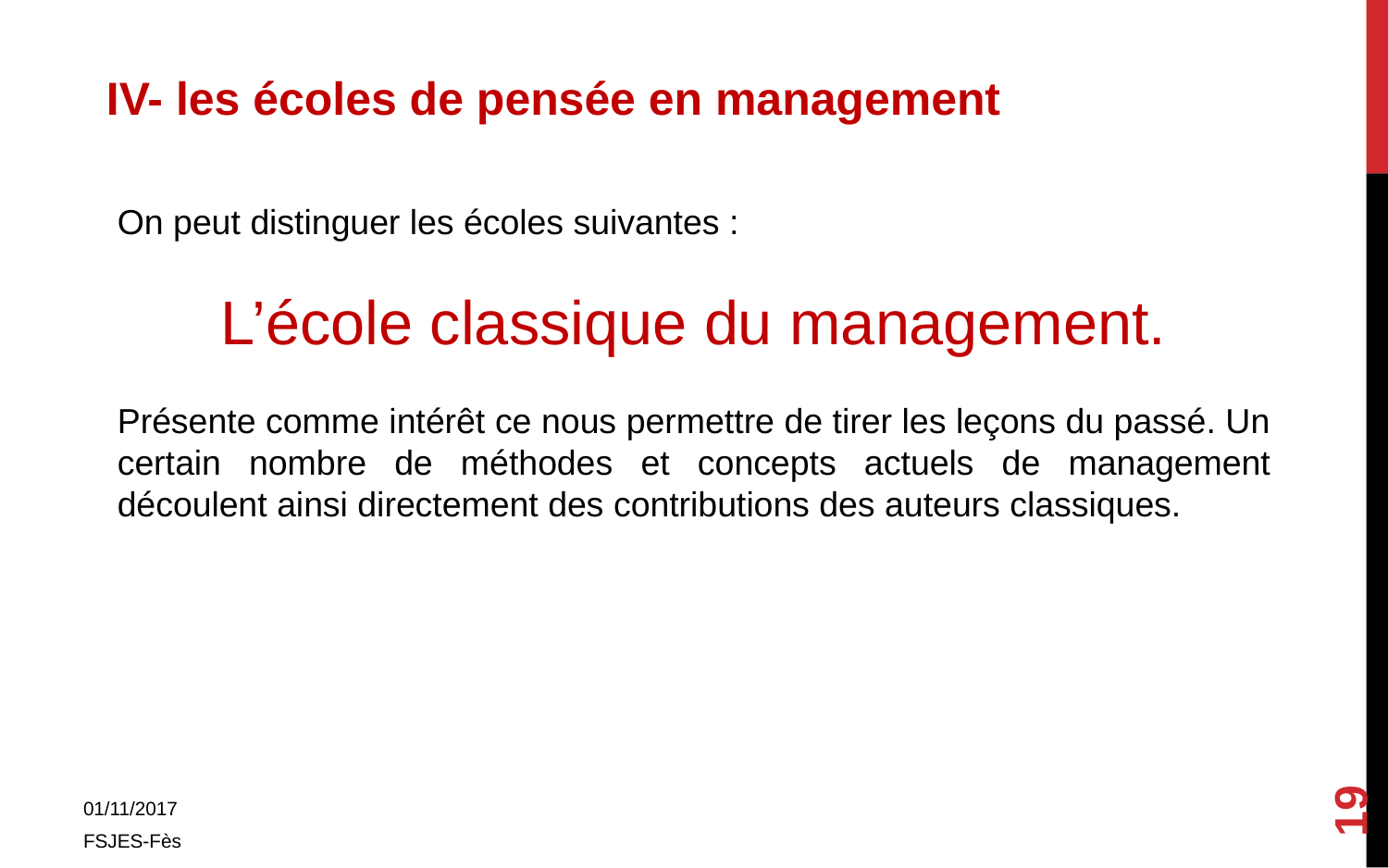

IV- les écoles de pensée en management
On peut distinguer les écoles suivantes :

L’école classique du management.

Présente comme intérêt ce nous permettre de tirer les leçons du passé. Un certain nombre de méthodes et concepts actuels de management découlent ainsi directement des contributions des auteurs classiques.
19
01/11/2017
FSJES-Fès